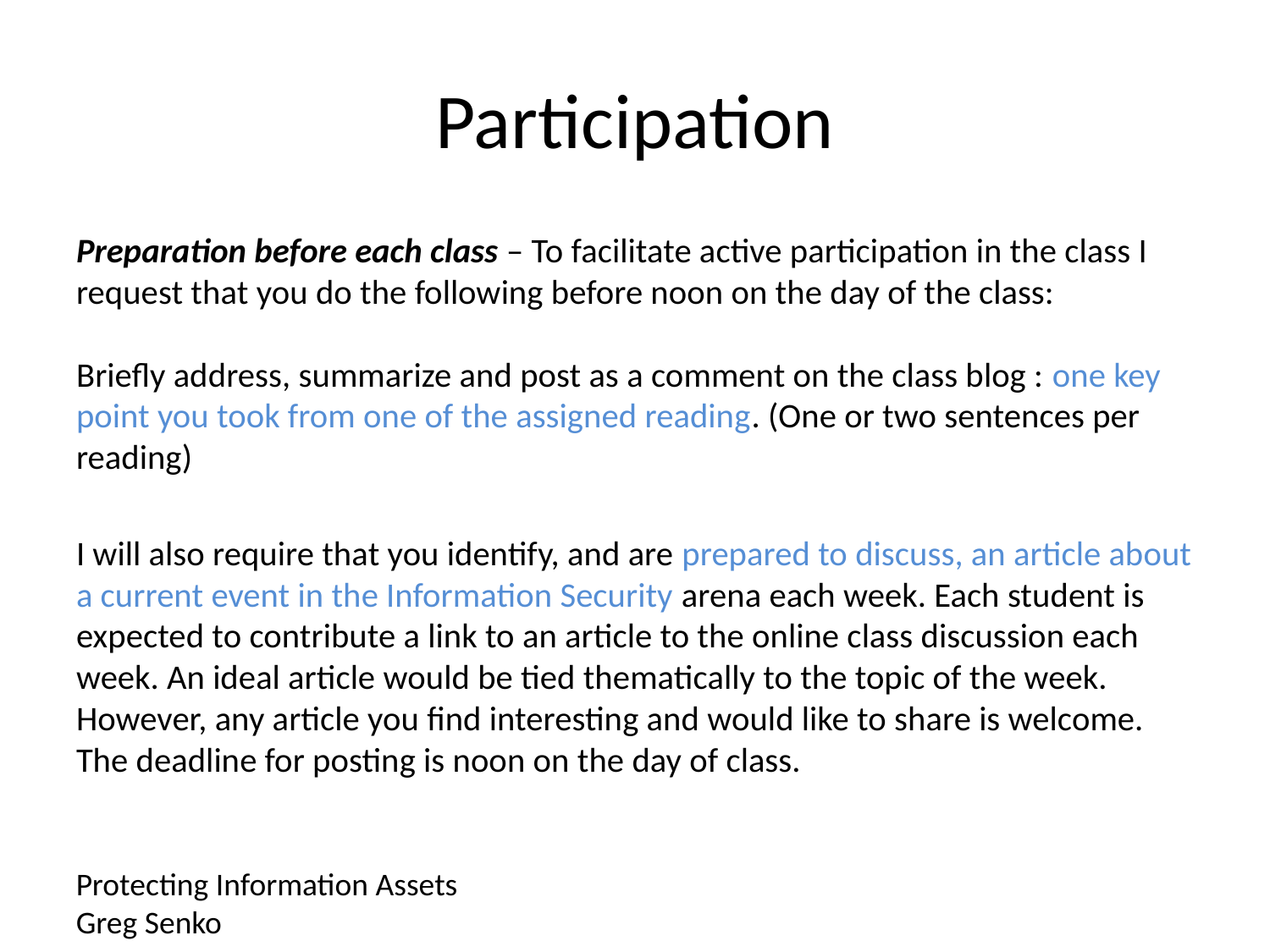

# Participation
Preparation before each class – To facilitate active participation in the class I request that you do the following before noon on the day of the class:
Briefly address, summarize and post as a comment on the class blog : one key point you took from one of the assigned reading. (One or two sentences per reading)

I will also require that you identify, and are prepared to discuss, an article about a current event in the Information Security arena each week. Each student is expected to contribute a link to an article to the online class discussion each week. An ideal article would be tied thematically to the topic of the week. However, any article you find interesting and would like to share is welcome. The deadline for posting is noon on the day of class.